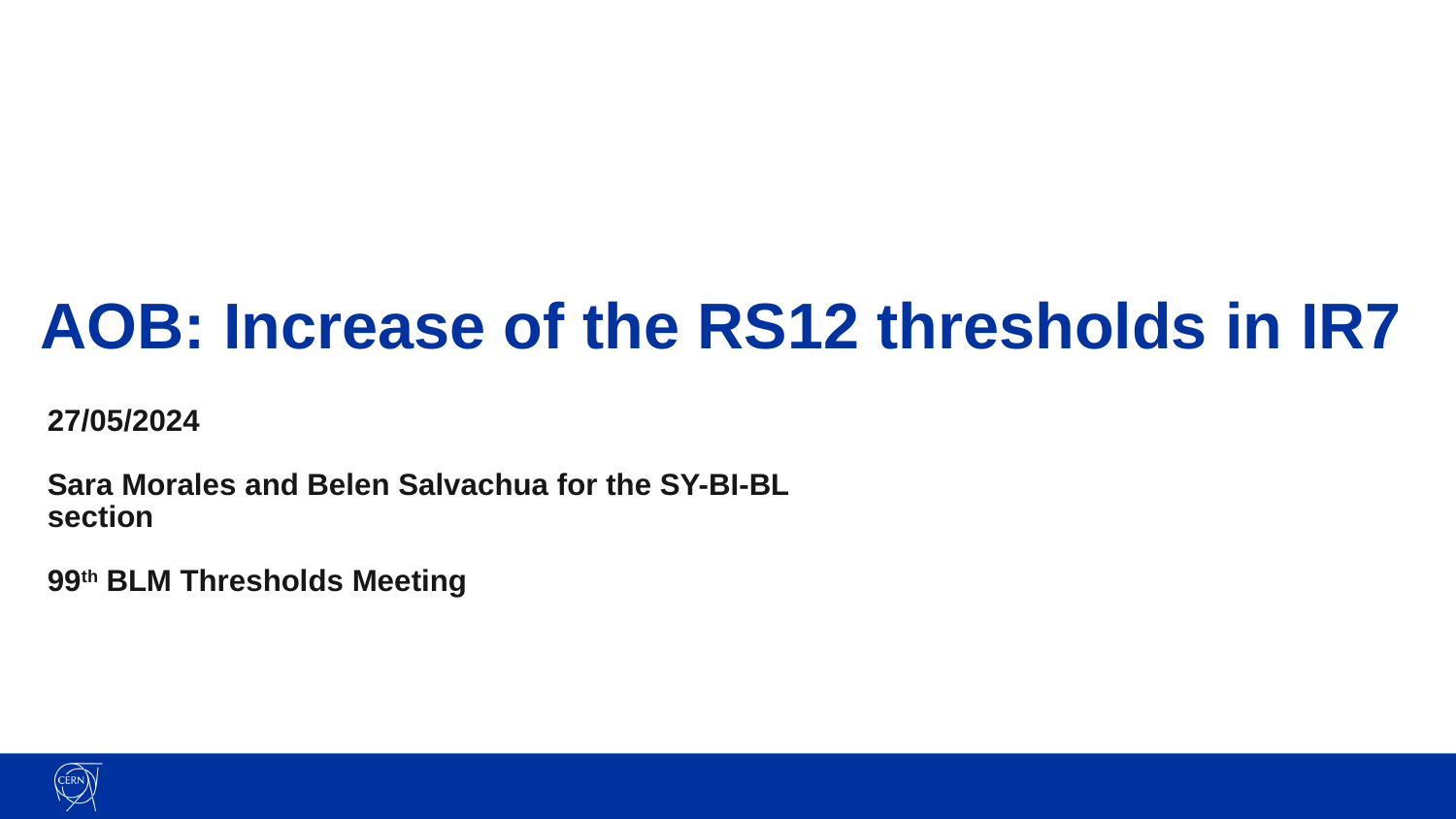

# AOB: Increase of the RS12 thresholds in IR7
27/05/2024
Sara Morales and Belen Salvachua for the SY-BI-BL section
99th BLM Thresholds Meeting